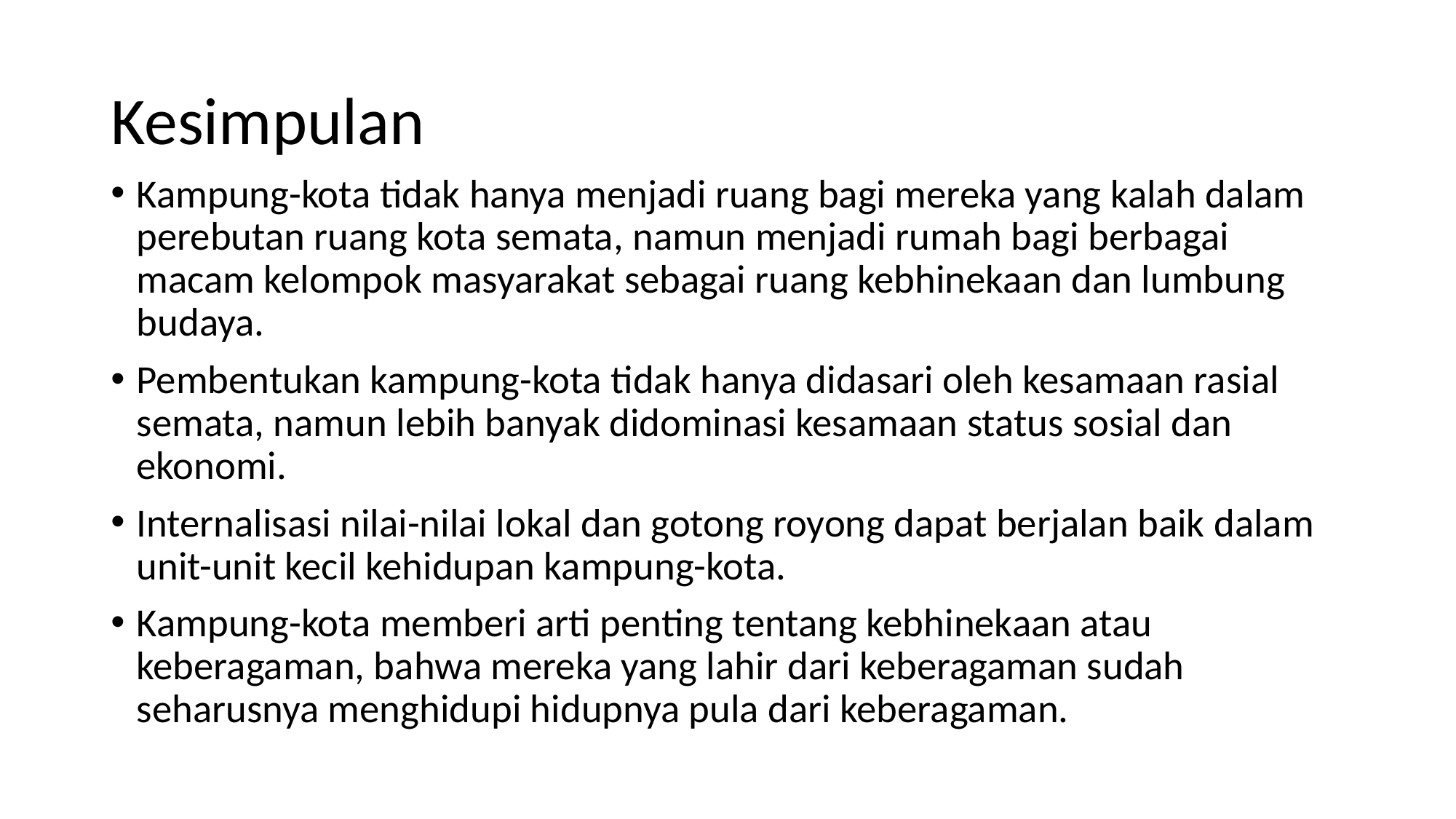

# Kesimpulan
Kampung-kota tidak hanya menjadi ruang bagi mereka yang kalah dalam perebutan ruang kota semata, namun menjadi rumah bagi berbagai macam kelompok masyarakat sebagai ruang kebhinekaan dan lumbung budaya.
Pembentukan kampung-kota tidak hanya didasari oleh kesamaan rasial semata, namun lebih banyak didominasi kesamaan status sosial dan ekonomi.
Internalisasi nilai-nilai lokal dan gotong royong dapat berjalan baik dalam unit-unit kecil kehidupan kampung-kota.
Kampung-kota memberi arti penting tentang kebhinekaan atau keberagaman, bahwa mereka yang lahir dari keberagaman sudah seharusnya menghidupi hidupnya pula dari keberagaman.